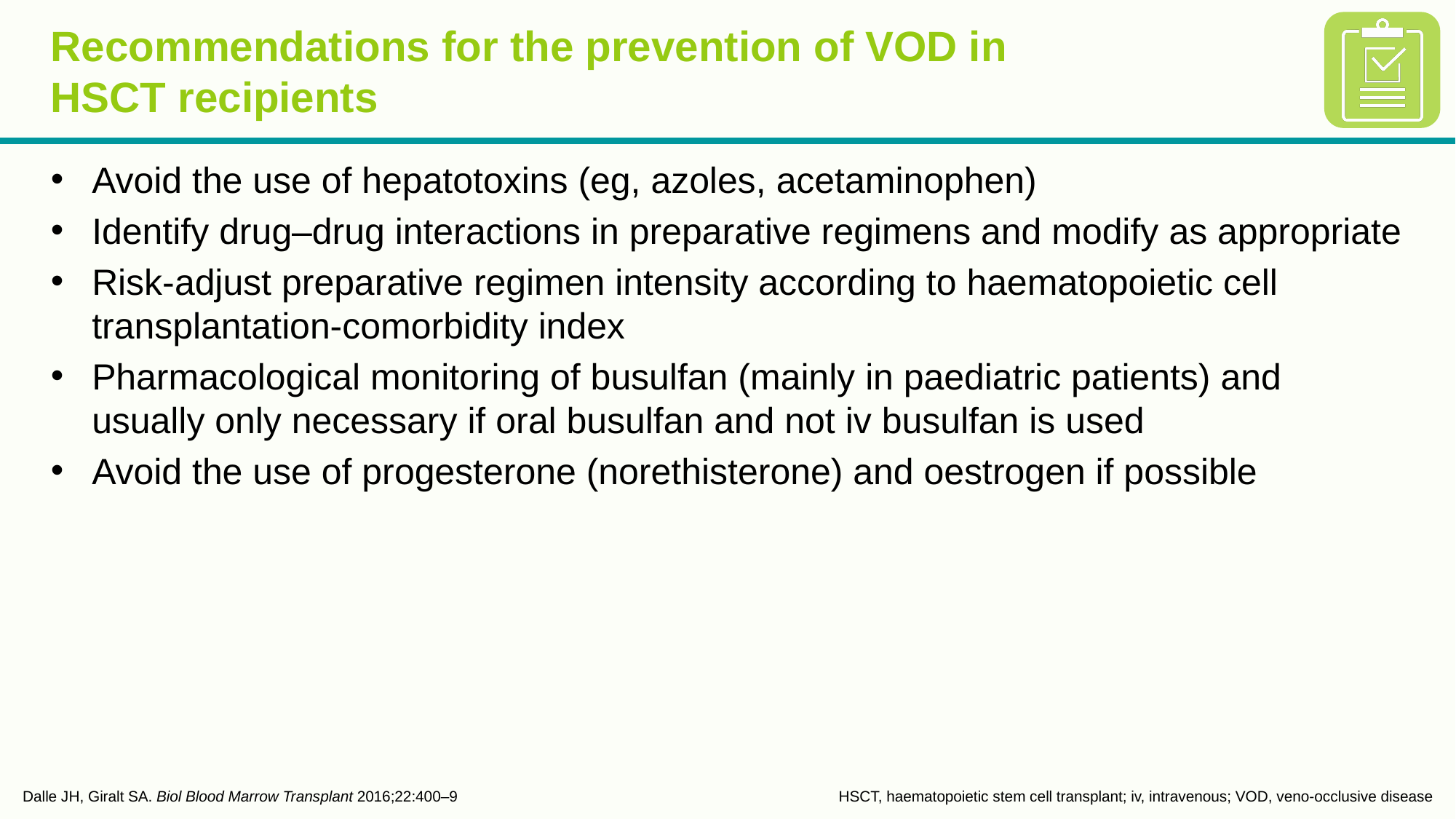

# Recommendations for the prevention of VOD in HSCT recipients
Avoid the use of hepatotoxins (eg, azoles, acetaminophen)
Identify drug–drug interactions in preparative regimens and modify as appropriate
Risk-adjust preparative regimen intensity according to haematopoietic cell transplantation-comorbidity index
Pharmacological monitoring of busulfan (mainly in paediatric patients) and usually only necessary if oral busulfan and not iv busulfan is used
Avoid the use of progesterone (norethisterone) and oestrogen if possible
Dalle JH, Giralt SA. Biol Blood Marrow Transplant 2016;22:400–9
HSCT, haematopoietic stem cell transplant; iv, intravenous; VOD, veno-occlusive disease